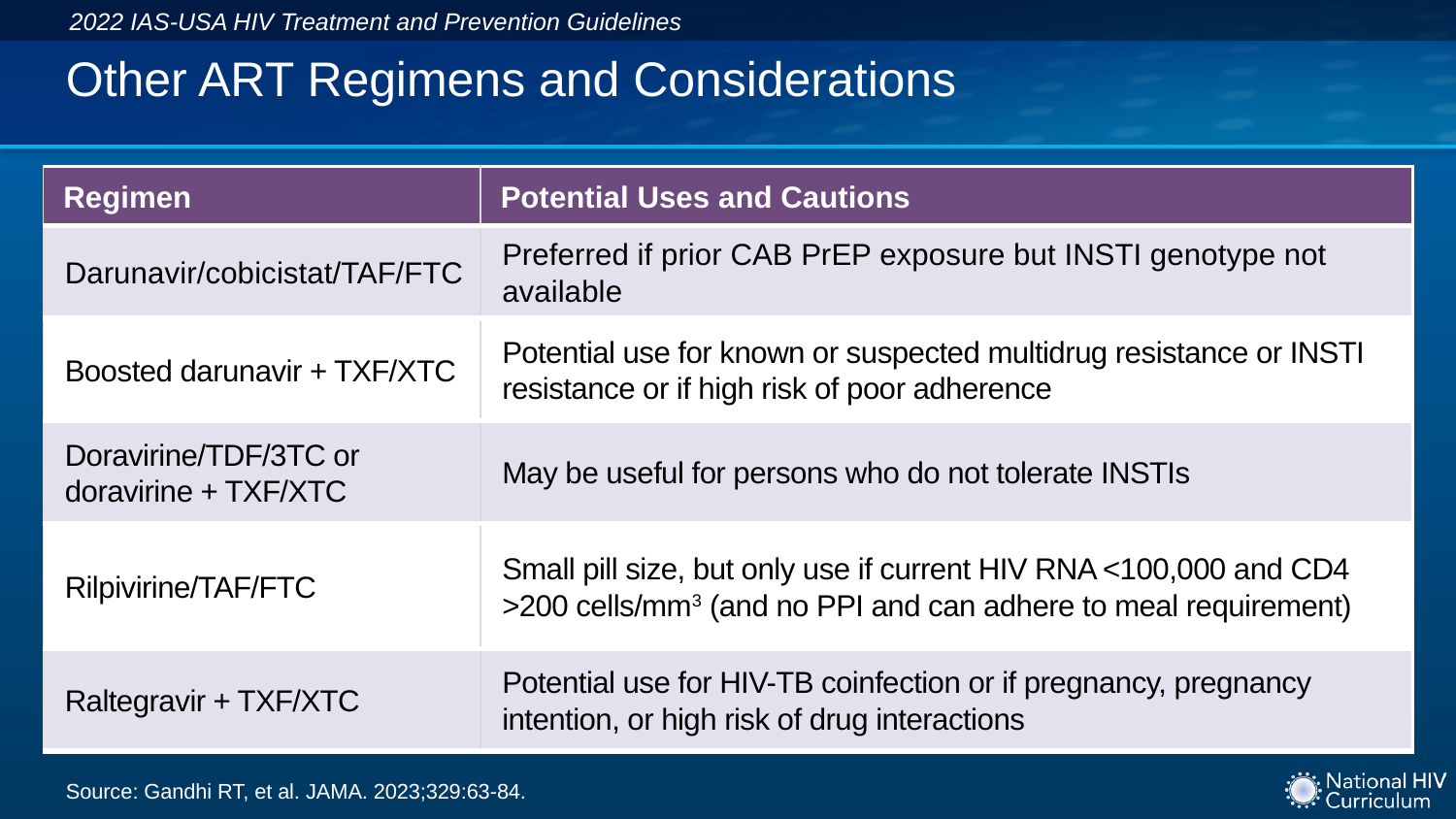

2022 IAS-USA HIV Treatment and Prevention Guidelines
# Other ART Regimens and Considerations
| Regimen | Potential Uses and Cautions |
| --- | --- |
| Darunavir/cobicistat/TAF/FTC | Preferred if prior CAB PrEP exposure but INSTI genotype not available |
| Boosted darunavir + TXF/XTC | Potential use for known or suspected multidrug resistance or INSTI resistance or if high risk of poor adherence |
| Doravirine/TDF/3TC or doravirine + TXF/XTC | May be useful for persons who do not tolerate INSTIs |
| Rilpivirine/TAF/FTC | Small pill size, but only use if current HIV RNA <100,000 and CD4 >200 cells/mm3 (and no PPI and can adhere to meal requirement) |
| Raltegravir + TXF/XTC | Potential use for HIV-TB coinfection or if pregnancy, pregnancy intention, or high risk of drug interactions |
Source: Gandhi RT, et al. JAMA. 2023;329:63-84.